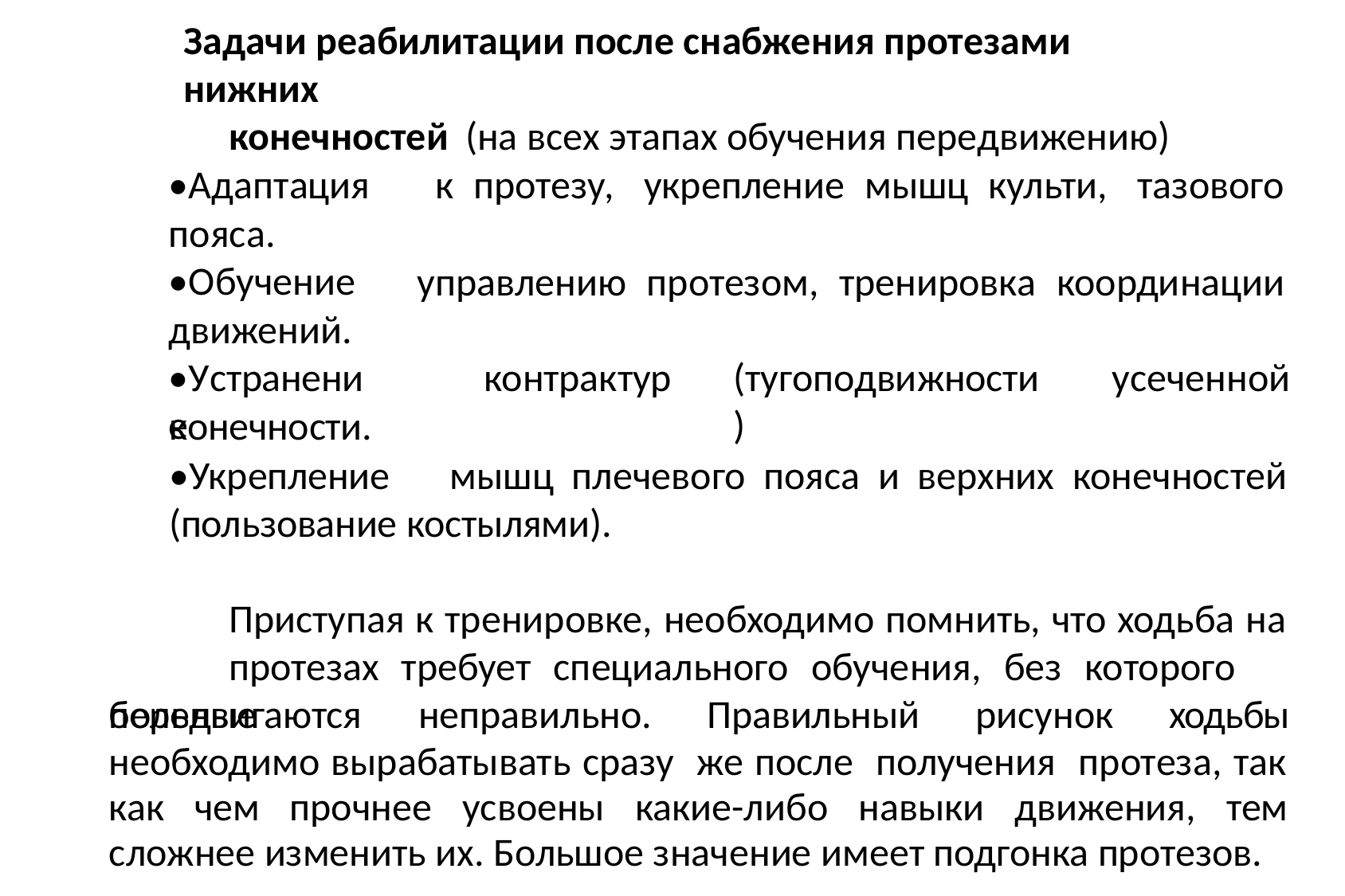

Задачи реабилитации после снабжения протезами нижних
конечностей  (на всех этапах обучения передвижению)
•Адаптация	к  протезу,   укрепление  мышц  культи,   тазового
пояса.
•Обучение
управлению  протезом,  тренировка  координации
движений.
•Устранение
контрактур
(тугоподвижности)
усеченной
конечности.
•Укрепление
мышц  плечевого  пояса  и  верхних  конечностей
(пользование костылями).

Приступая к тренировке, необходимо помнить, что ходьба на
протезах  требует  специального  обучения,  без  которого  больные
передвигаются	неправильно.	Правильный	рисунок	ходьбы
необходимо вырабатывать сразу  же после  получения  протеза, так как   чем   прочнее   усвоены   какие-либо   навыки   движения,   тем сложнее изменить их. Большое значение имеет подгонка протезов.